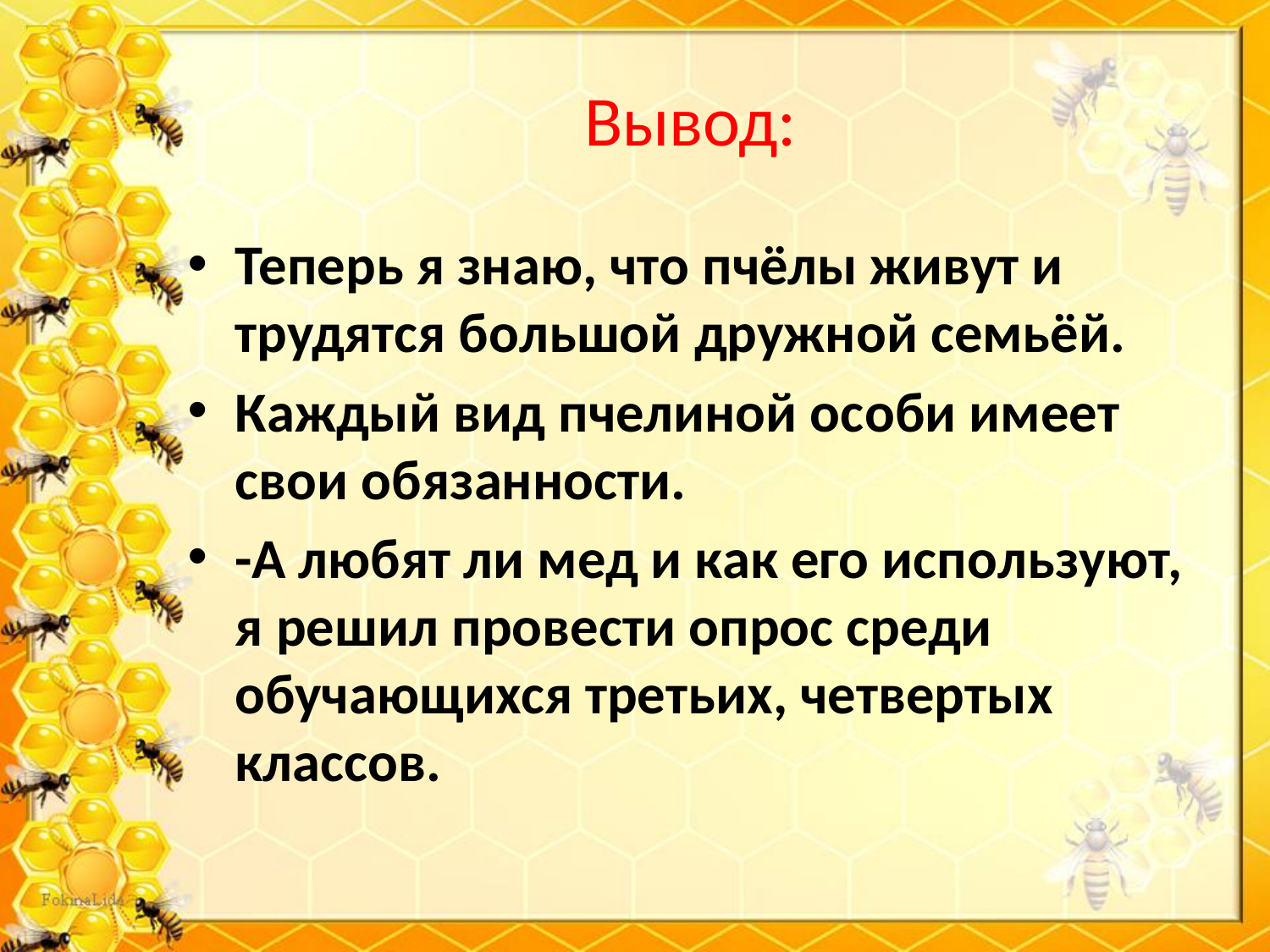

# Вывод:
Теперь я знаю, что пчёлы живут и трудятся большой дружной семьёй.
Каждый вид пчелиной особи имеет свои обязанности.
-А любят ли мед и как его используют, я решил провести опрос среди обучающихся третьих, четвертых классов.